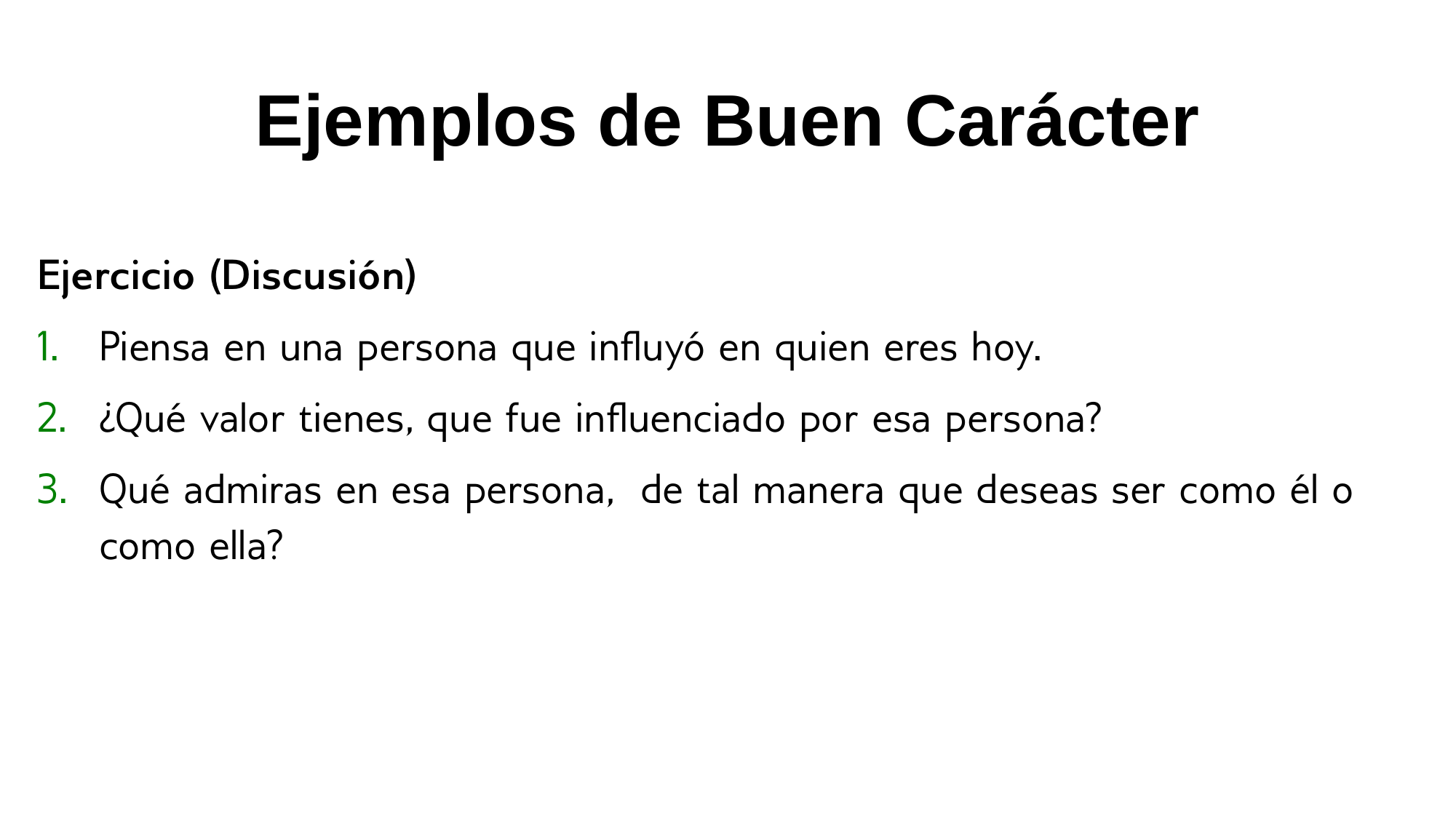

# Ejemplos de Buen Carácter
Ejercicio (Discusión)
Piensa en una persona que influyó en quien eres hoy.
¿Qué valor tienes, que fue influenciado por esa persona?
Qué admiras en esa persona,  de tal manera que deseas ser como él o como ella?